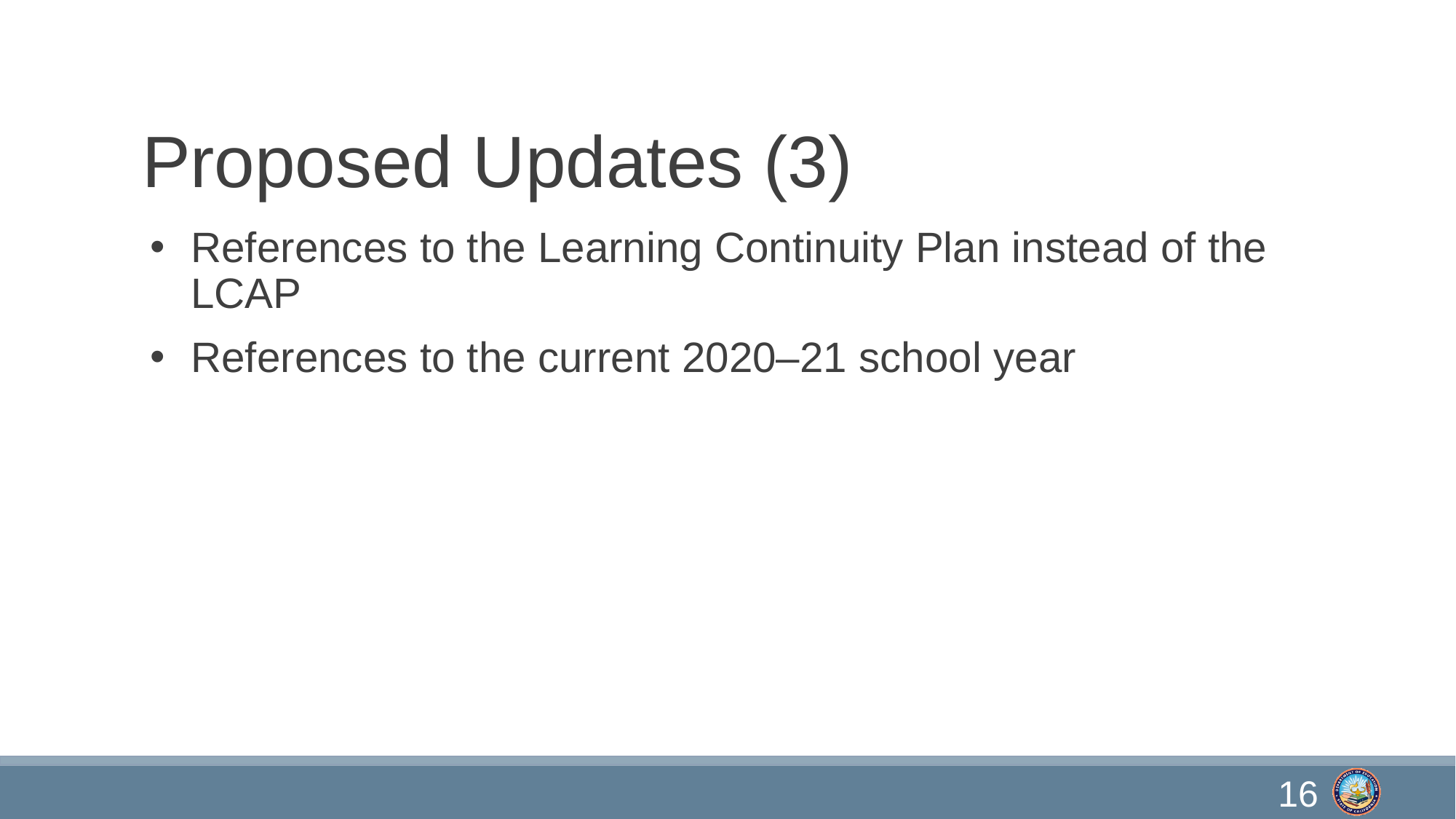

# Proposed Updates (3)
References to the Learning Continuity Plan instead of the LCAP
References to the current 2020–21 school year
16